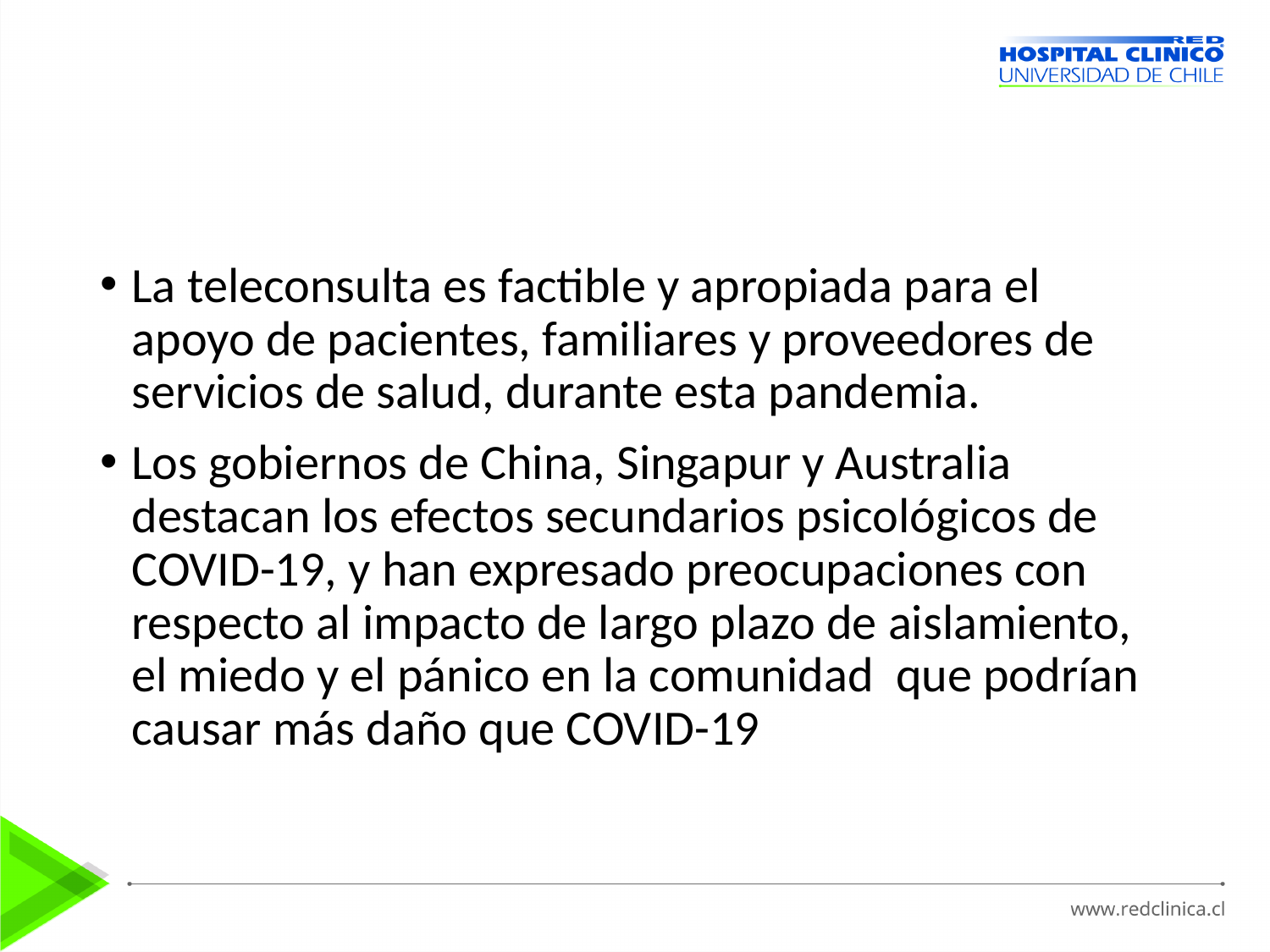

#
La teleconsulta es factible y apropiada para el apoyo de pacientes, familiares y proveedores de servicios de salud, durante esta pandemia.
Los gobiernos de China, Singapur y Australia destacan los efectos secundarios psicológicos de COVID-19, y han expresado preocupaciones con respecto al impacto de largo plazo de aislamiento, el miedo y el pánico en la comunidad  que podrían causar más daño que COVID-19